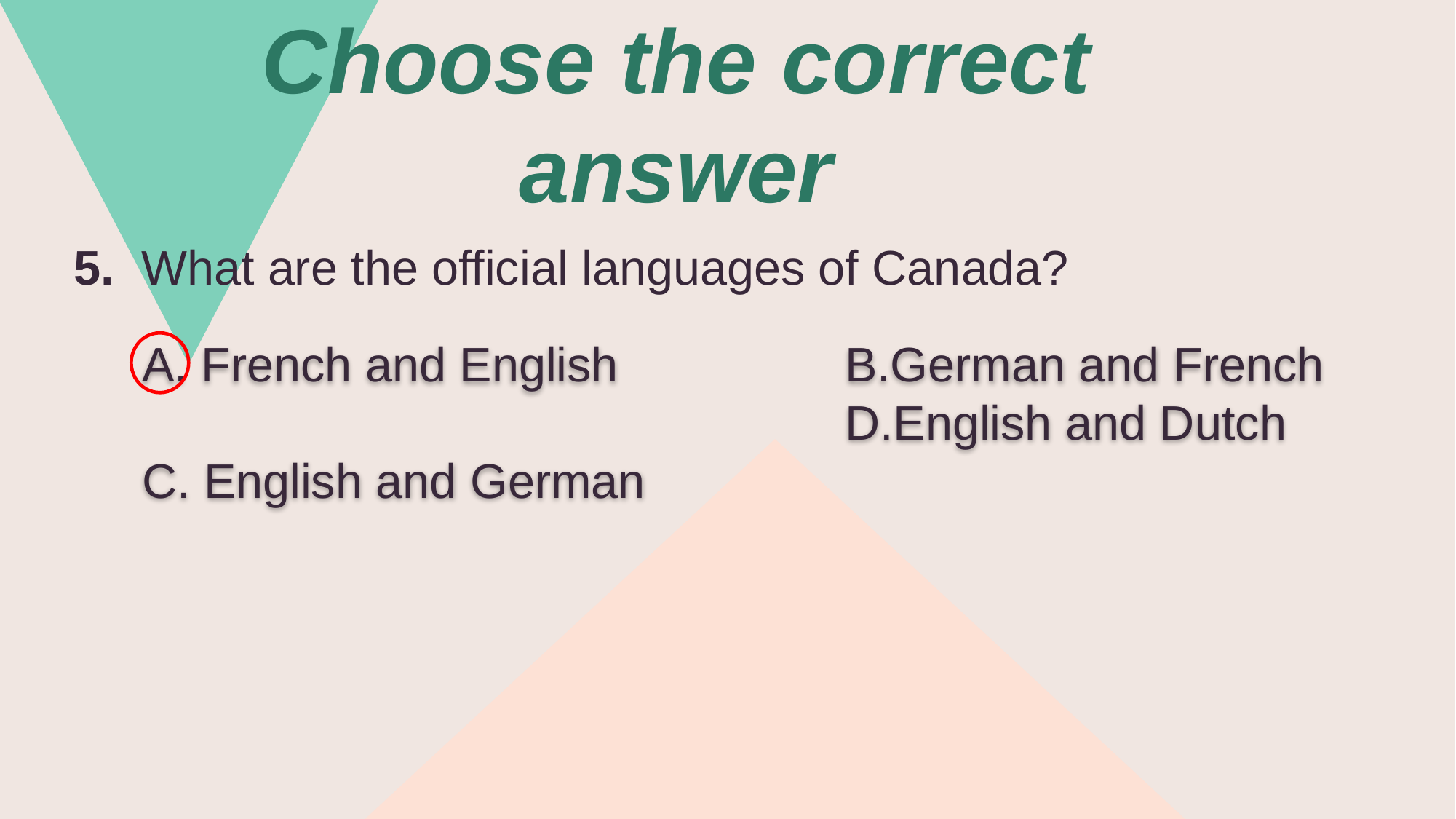

Choose the correct answer
5.  What are the official languages of Canada?
A. French and English
C. English and German
B.German and French
D.English and Dutch